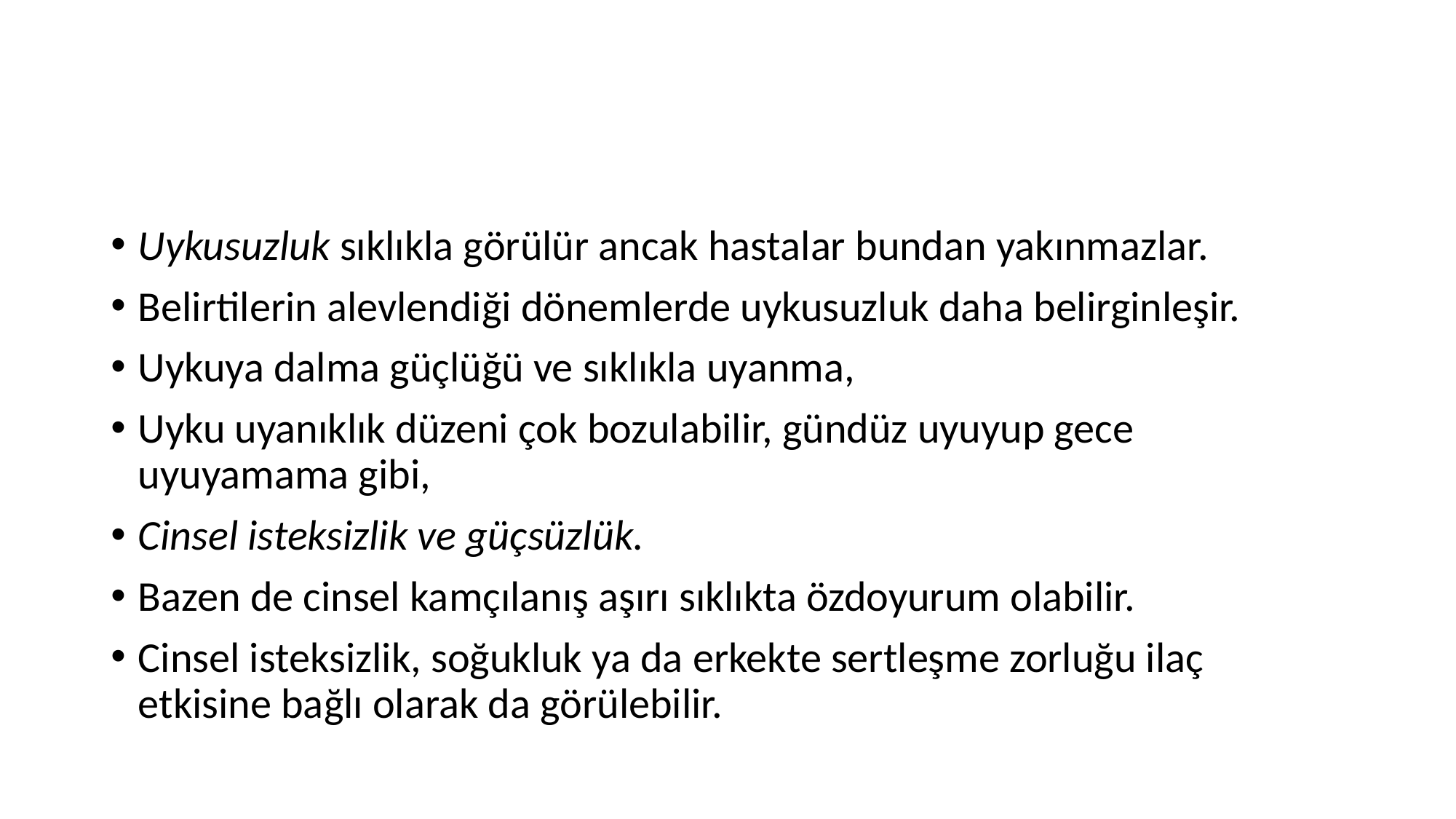

#
Uykusuzluk sıklıkla görülür ancak hastalar bundan yakınmazlar.
Belirtilerin alevlendiği dönemlerde uykusuzluk daha belirginleşir.
Uykuya dalma güçlüğü ve sıklıkla uyanma,
Uyku uyanıklık düzeni çok bozulabilir, gündüz uyuyup gece uyuyamama gibi,
Cinsel isteksizlik ve güçsüzlük.
Bazen de cinsel kamçılanış aşırı sıklıkta özdoyurum olabilir.
Cinsel isteksizlik, soğukluk ya da erkekte sertleşme zorluğu ilaç etkisine bağlı olarak da görülebilir.